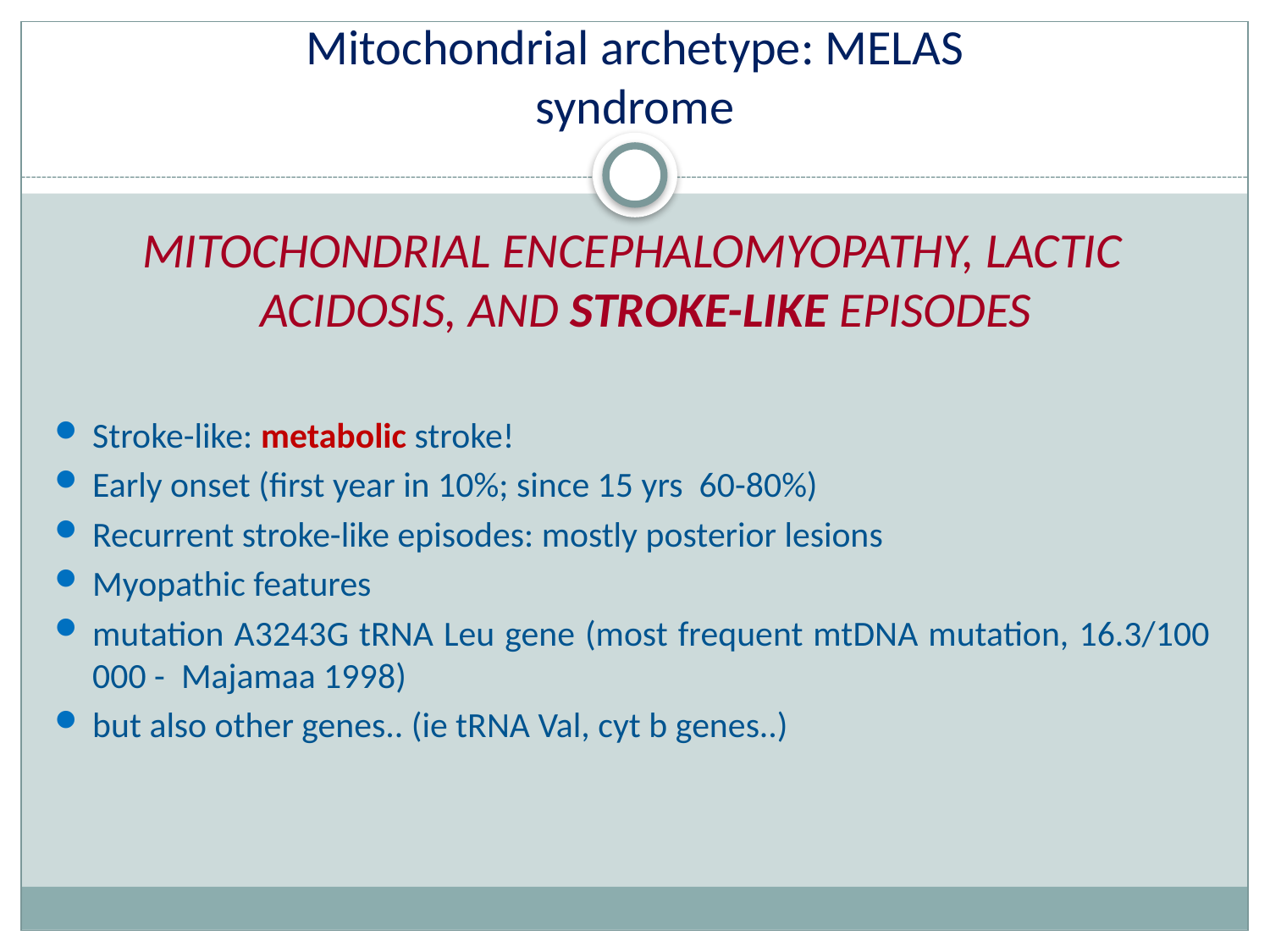

# Mitochondrial archetype: MELAS syndrome
MITOCHONDRIAL ENCEPHALOMYOPATHY, LACTIC ACIDOSIS, AND STROKE-LIKE EPISODES

Stroke-like: metabolic stroke!
Early onset (first year in 10%; since 15 yrs  60-80%)
Recurrent stroke-like episodes: mostly posterior lesions
Myopathic features
mutation A3243G tRNA Leu gene (most frequent mtDNA mutation, 16.3/100 000 -  Majamaa 1998)
but also other genes.. (ie tRNA Val, cyt b genes..)